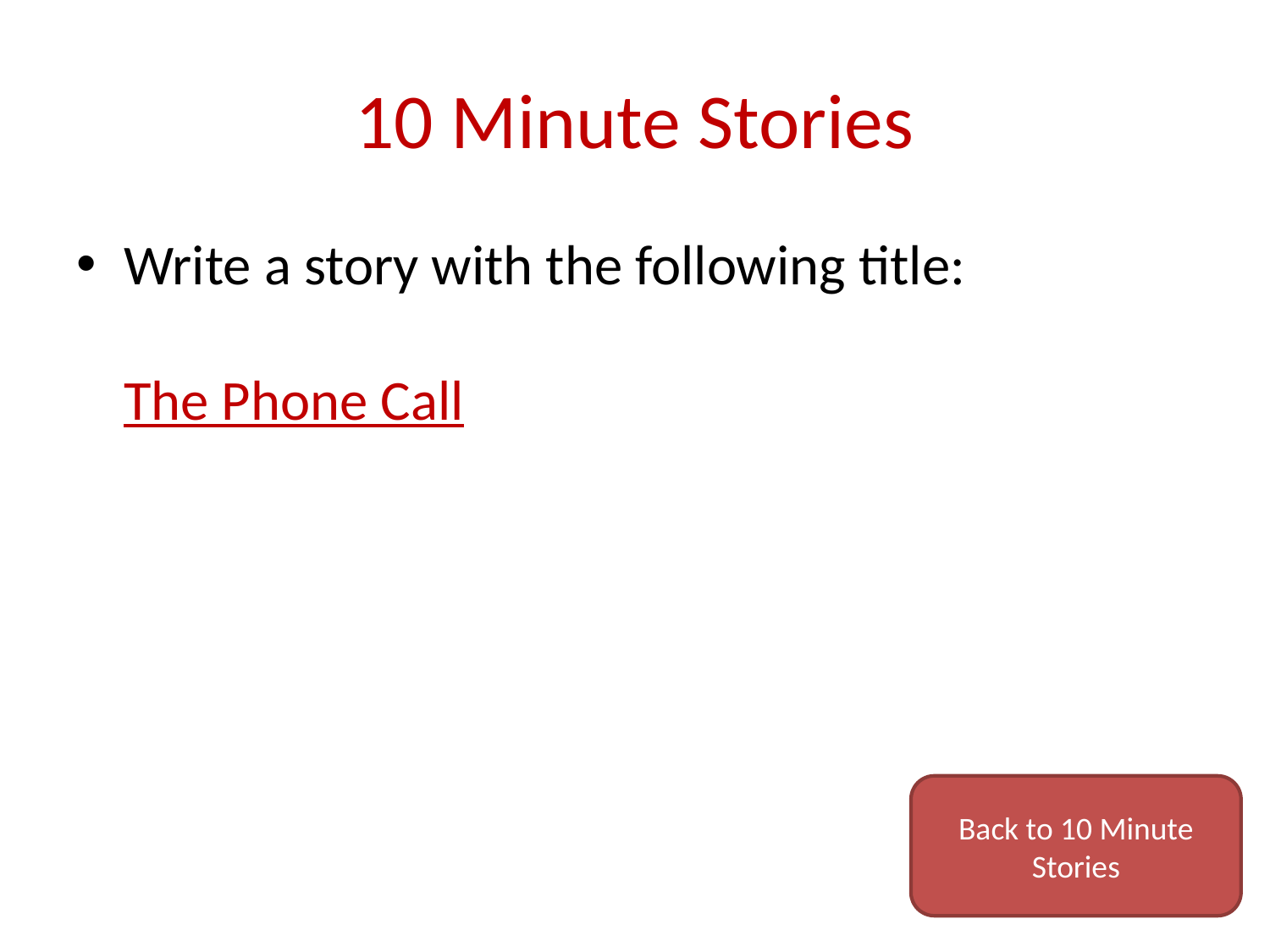

# 10 Minute Stories
Write a story with the following title:
The Phone Call
Back to 10 Minute Stories